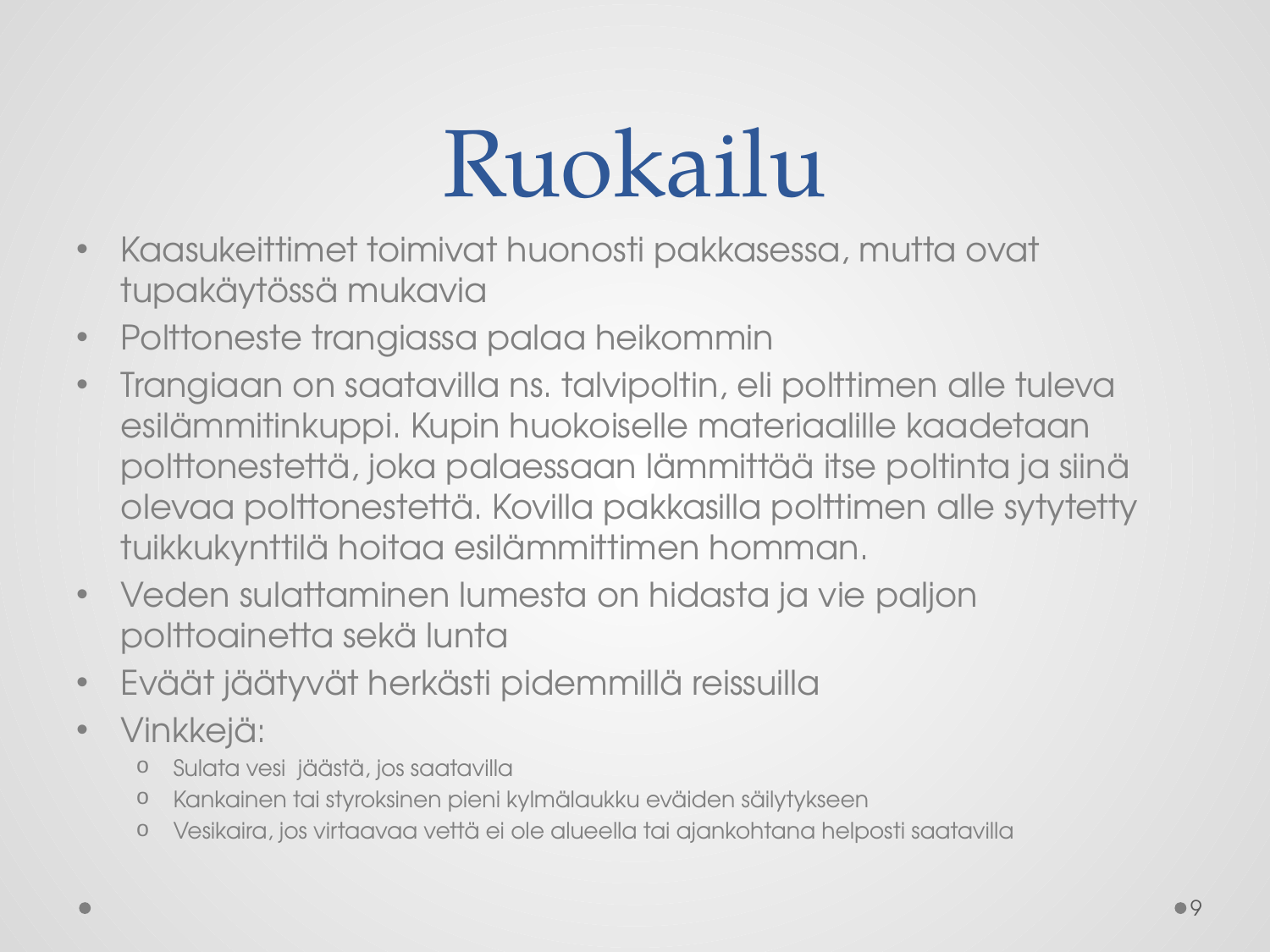

# Ruokailu
Kaasukeittimet toimivat huonosti pakkasessa, mutta ovat tupakäytössä mukavia
Polttoneste trangiassa palaa heikommin
Trangiaan on saatavilla ns. talvipoltin, eli polttimen alle tuleva esilämmitinkuppi. Kupin huokoiselle materiaalille kaadetaan polttonestettä, joka palaessaan lämmittää itse poltinta ja siinä olevaa polttonestettä. Kovilla pakkasilla polttimen alle sytytetty tuikkukynttilä hoitaa esilämmittimen homman.
Veden sulattaminen lumesta on hidasta ja vie paljon polttoainetta sekä lunta
Eväät jäätyvät herkästi pidemmillä reissuilla
Vinkkejä:
Sulata vesi  jäästä, jos saatavilla
Kankainen tai styroksinen pieni kylmälaukku eväiden säilytykseen
Vesikaira, jos virtaavaa vettä ei ole alueella tai ajankohtana helposti saatavilla

9